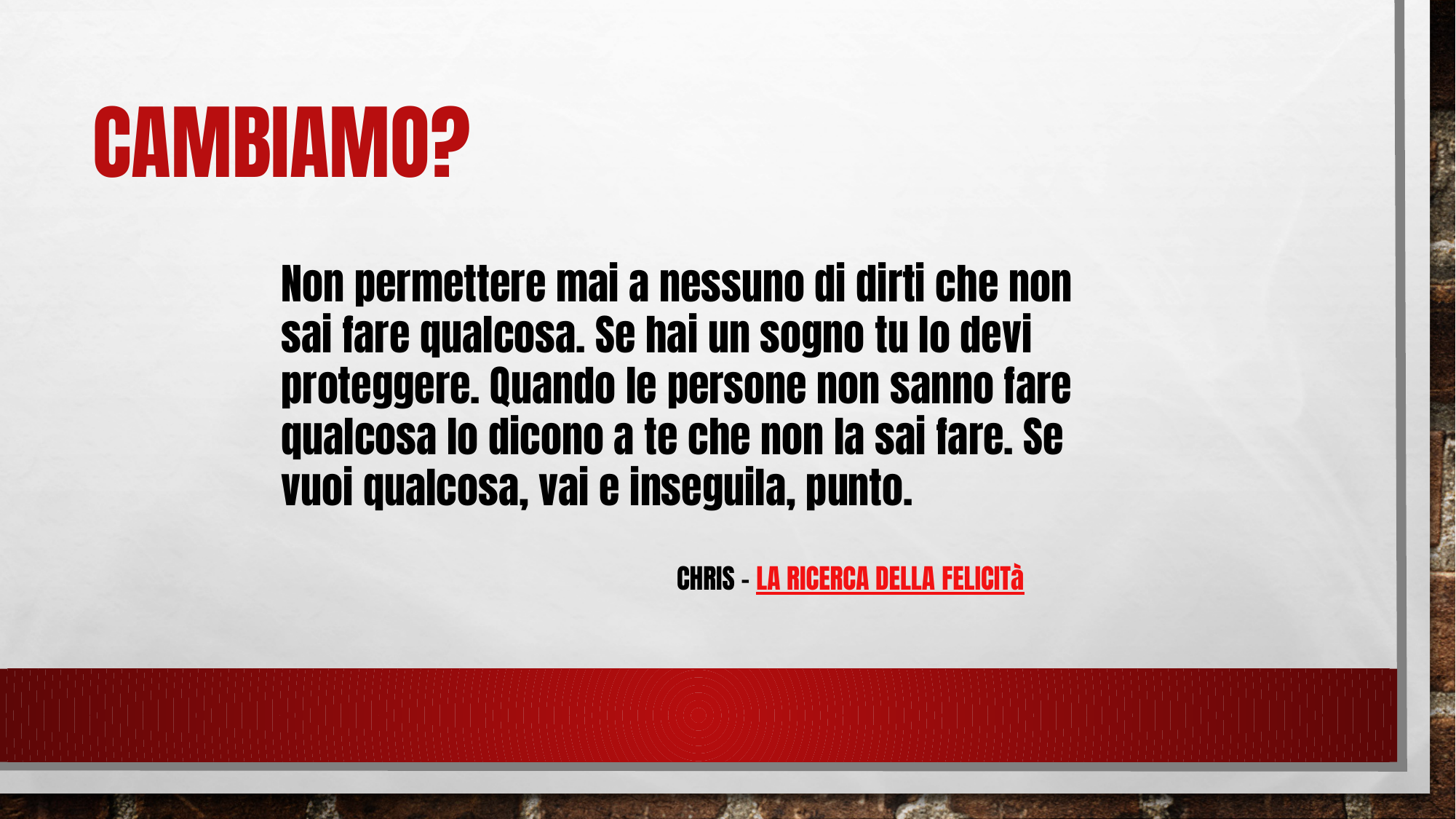

# Cambiamo?
Non permettere mai a nessuno di dirti che non sai fare qualcosa. Se hai un sogno tu lo devi proteggere. Quando le persone non sanno fare qualcosa lo dicono a te che non la sai fare. Se vuoi qualcosa, vai e inseguila, punto.
CHRIS – LA RICERCA DELLA FELICITà